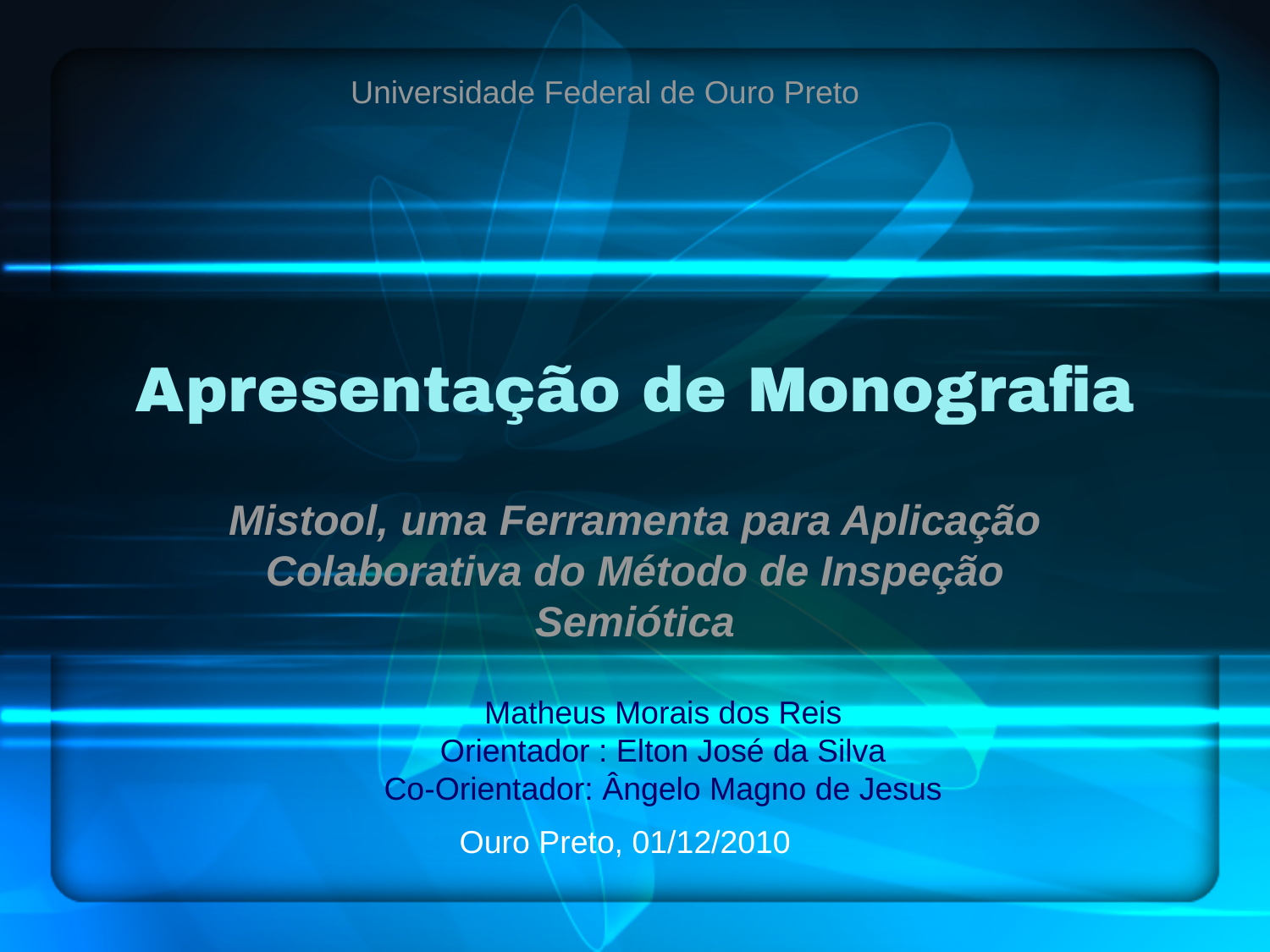

Universidade Federal de Ouro Preto
# Apresentação de Monografia
Mistool, uma Ferramenta para Aplicação Colaborativa do Método de Inspeção Semiótica
Matheus Morais dos Reis
Orientador : Elton José da Silva
Co-Orientador: Ângelo Magno de Jesus
Ouro Preto, 01/12/2010